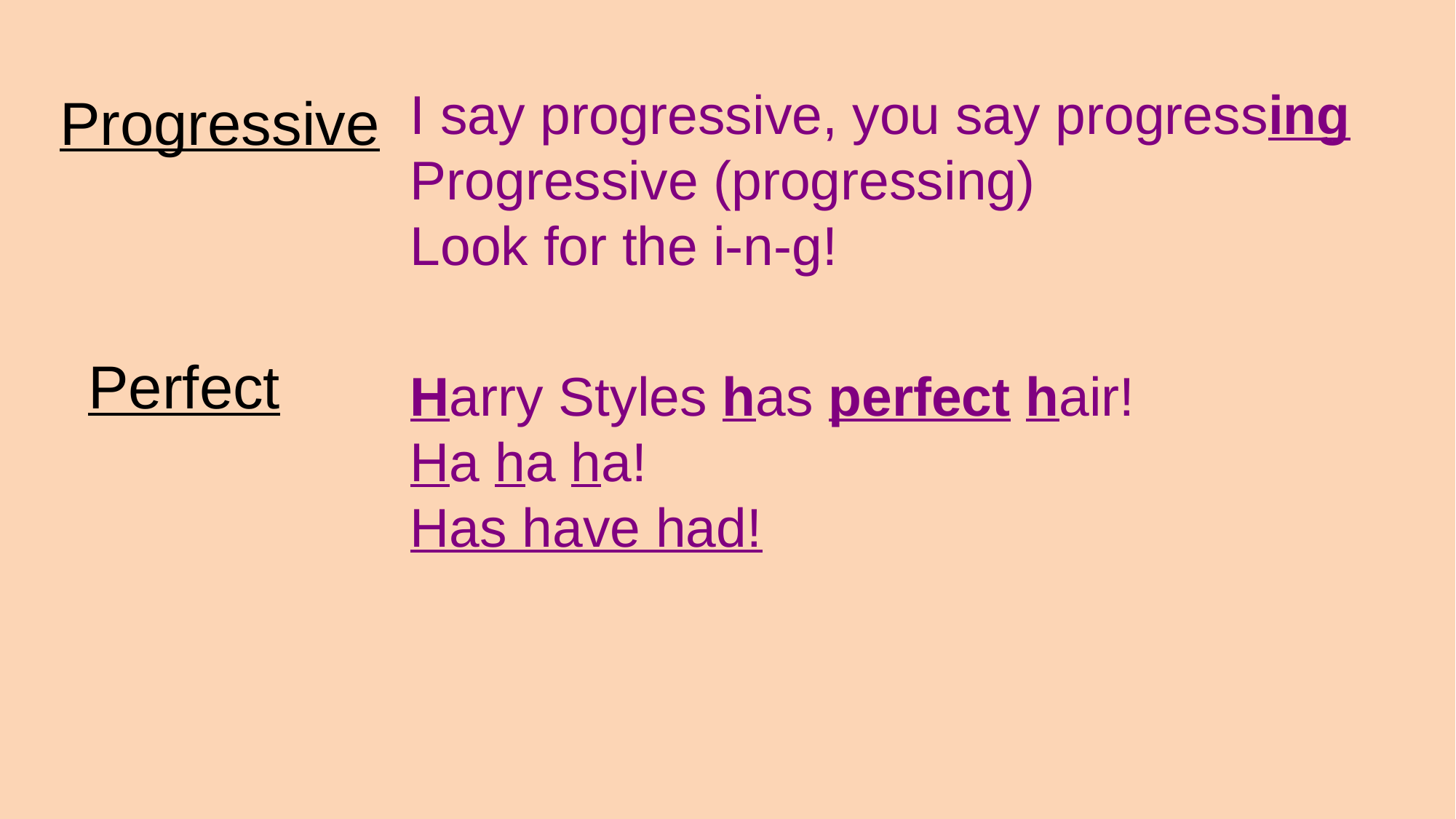

# I say progressive, you say progressing Progressive (progressing) Look for the i-n-g!
Progressive
Perfect
Harry Styles has perfect hair!
Ha ha ha!
Has have had!